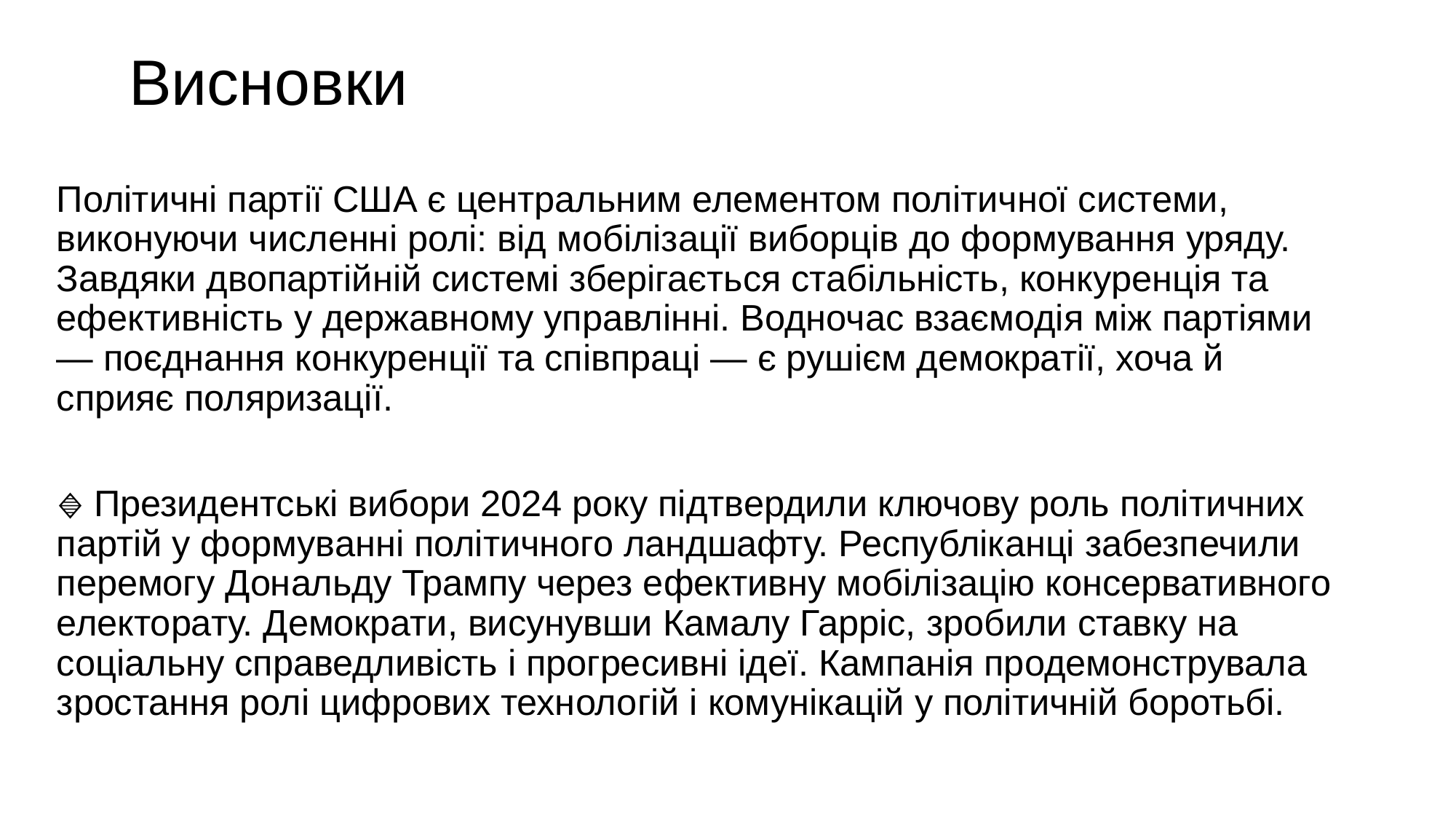

# Висновки
Політичні партії США є центральним елементом політичної системи, виконуючи численні ролі: від мобілізації виборців до формування уряду. Завдяки двопартійній системі зберігається стабільність, конкуренція та ефективність у державному управлінні. Водночас взаємодія між партіями — поєднання конкуренції та співпраці — є рушієм демократії, хоча й сприяє поляризації.

🔹 Президентські вибори 2024 року підтвердили ключову роль політичних партій у формуванні політичного ландшафту. Республіканці забезпечили перемогу Дональду Трампу через ефективну мобілізацію консервативного електорату. Демократи, висунувши Камалу Гарріс, зробили ставку на соціальну справедливість і прогресивні ідеї. Кампанія продемонструвала зростання ролі цифрових технологій і комунікацій у політичній боротьбі.